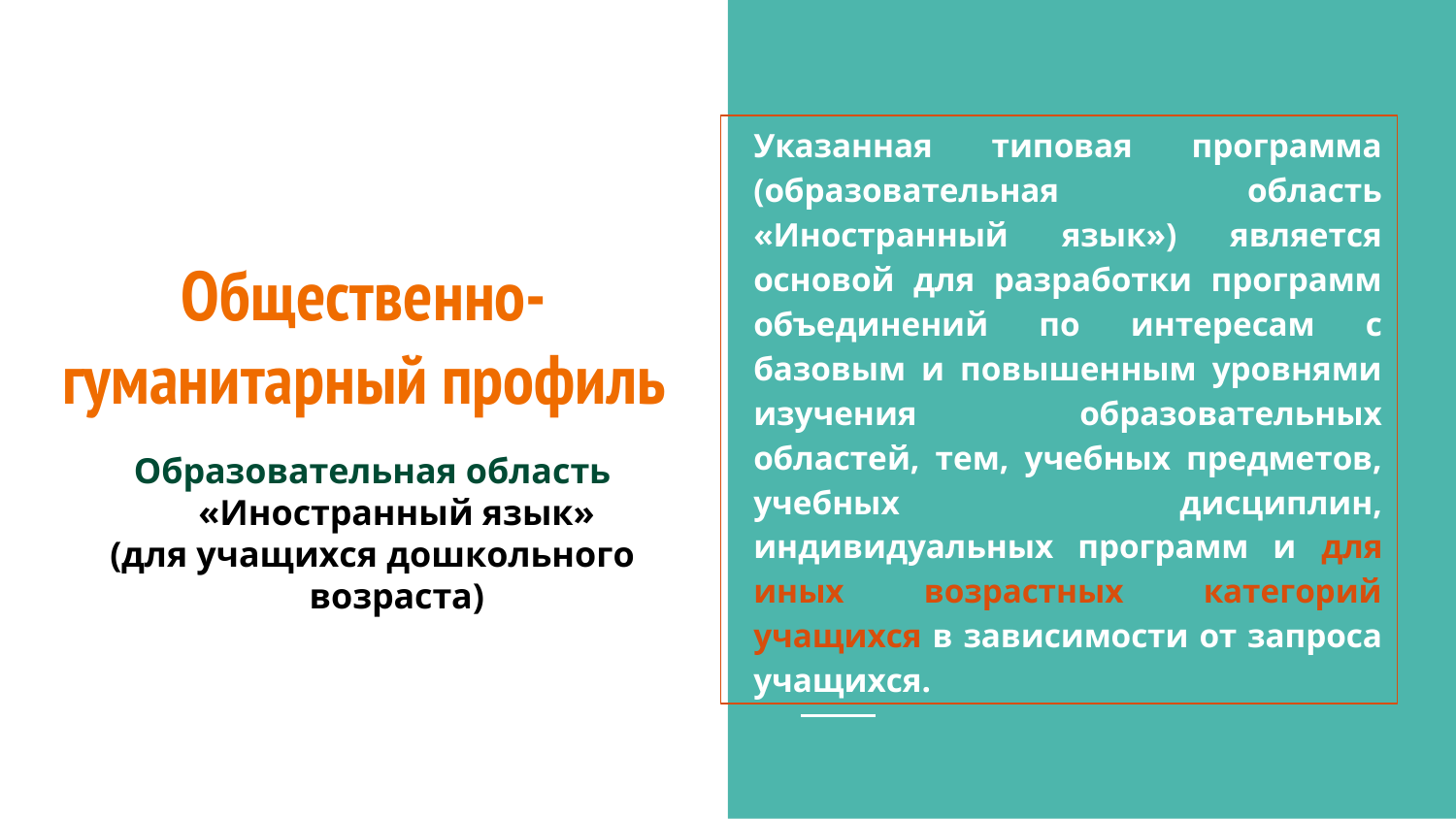

Указанная типовая программа (образовательная область «Иностранный язык») является основой для разработки программ объединений по интересам с базовым и повышенным уровнями изучения образовательных областей, тем, учебных предметов, учебных дисциплин, индивидуальных программ и для иных возрастных категорий учащихся в зависимости от запроса учащихся.
# Общественно-гуманитарный профиль
Образовательная область «Иностранный язык»
(для учащихся дошкольного возраста)